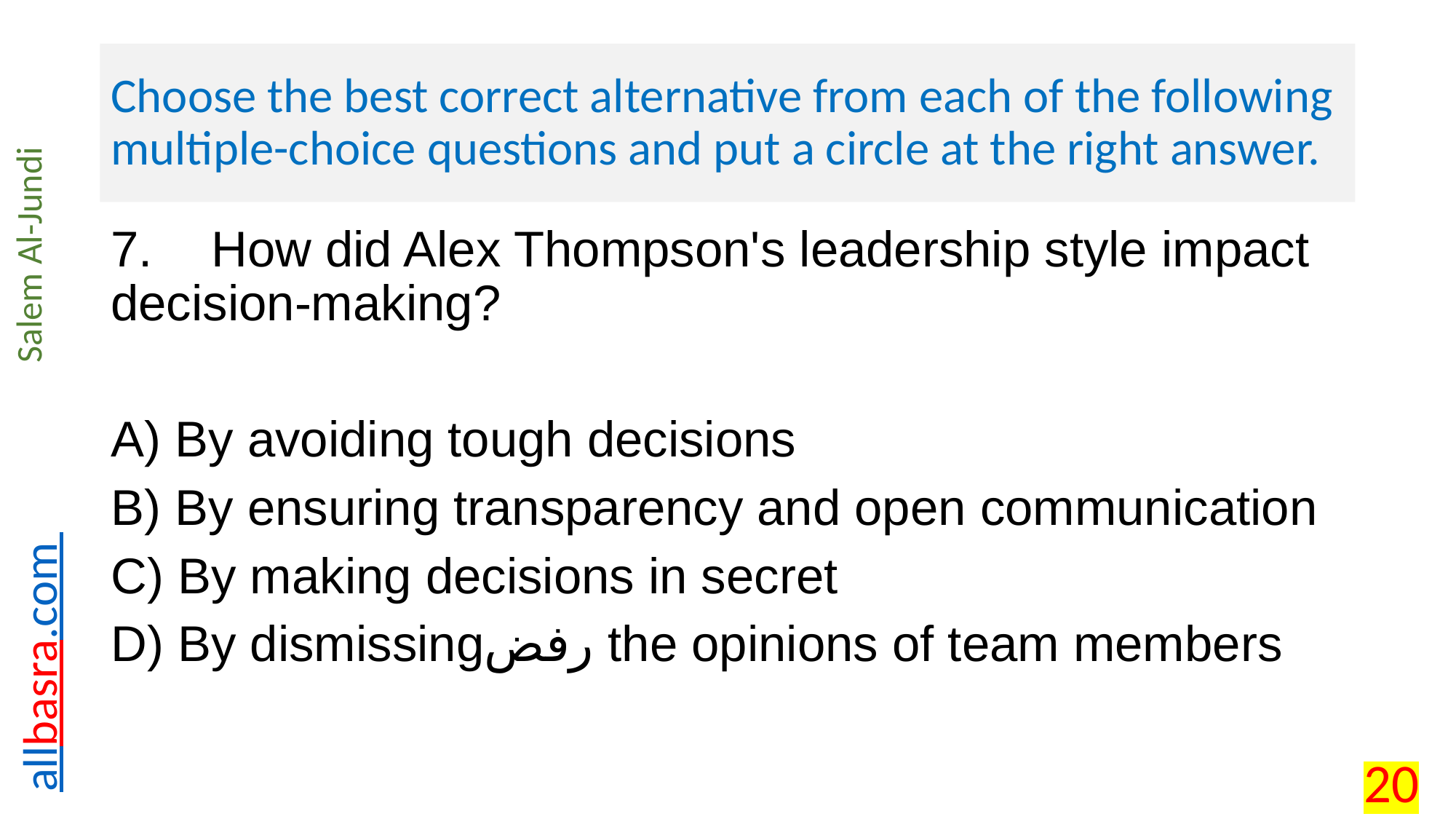

# Choose the best correct alternative from each of the following multiple-choice questions and put a circle at the right answer.
7.	How did Alex Thompson's leadership style impact decision-making?

A) By avoiding tough decisions
B) By ensuring transparency and open communication
C) By making decisions in secret
D) By dismissingرفض the opinions of team members

20